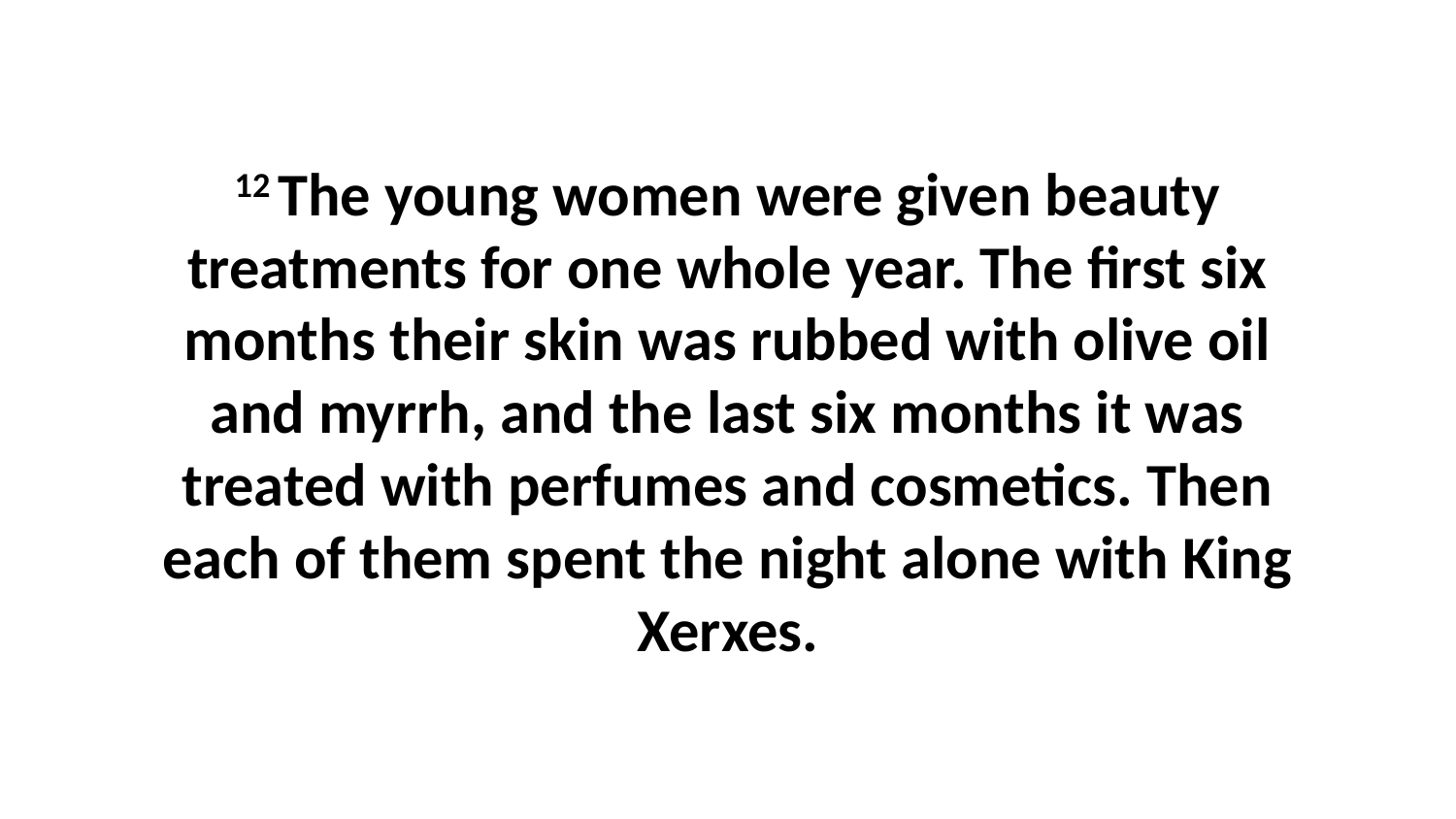

12 The young women were given beauty treatments for one whole year. The first six months their skin was rubbed with olive oil and myrrh, and the last six months it was treated with perfumes and cosmetics. Then each of them spent the night alone with King Xerxes.